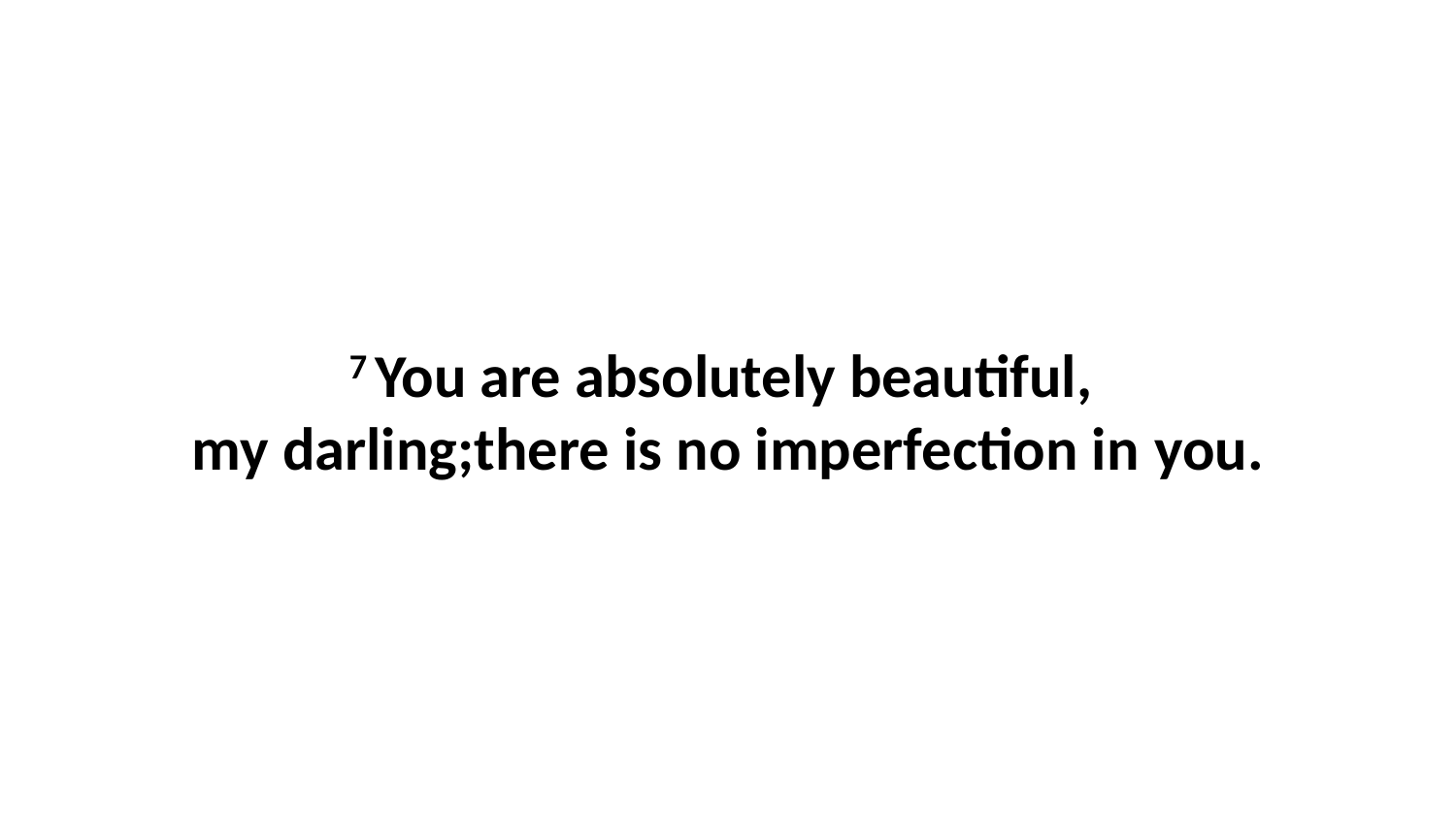

7 You are absolutely beautiful,  my darling;there is no imperfection in you.